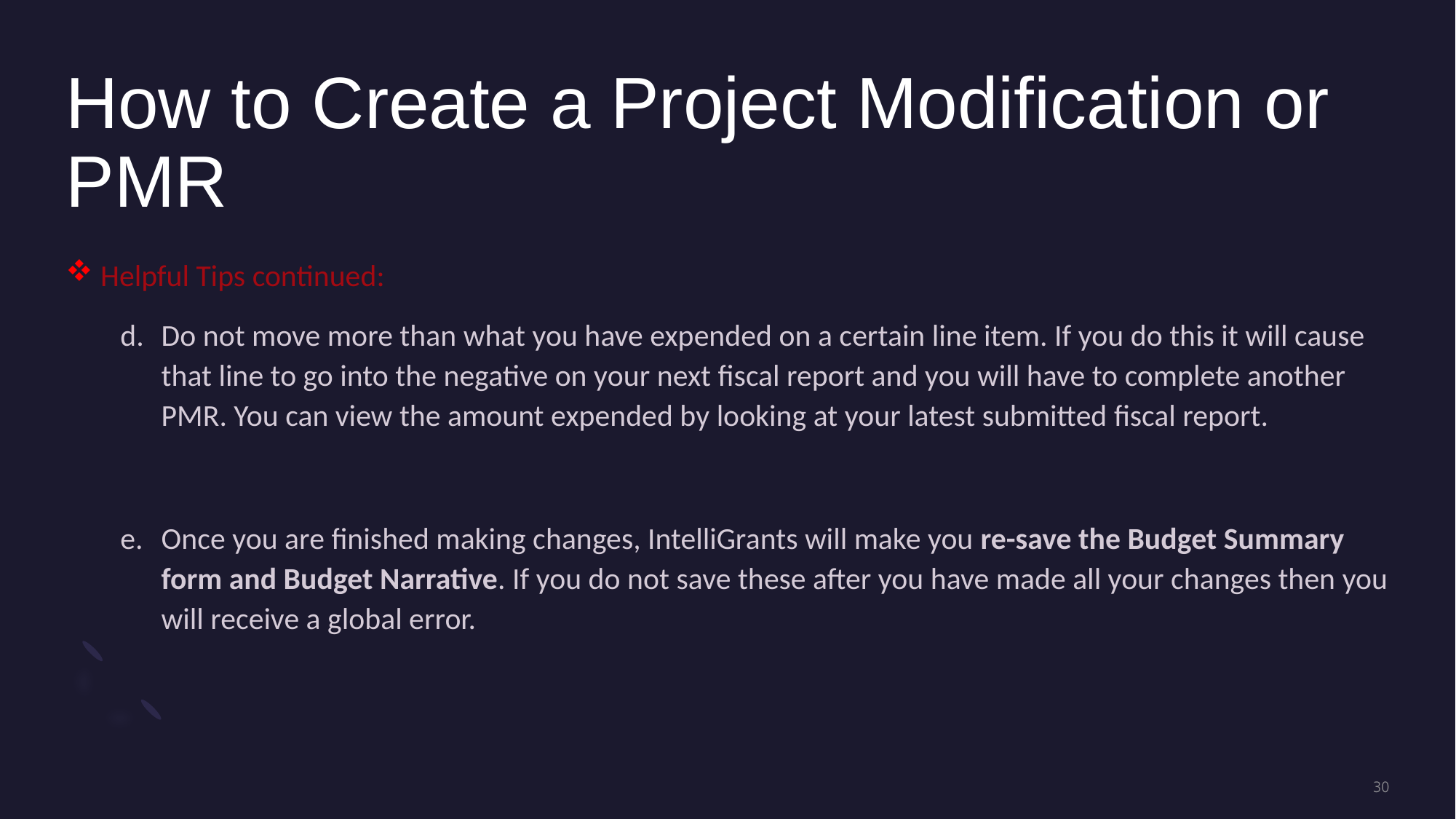

# How to Create a Project Modification or PMR
 Helpful Tips continued:
Do not move more than what you have expended on a certain line item. If you do this it will cause that line to go into the negative on your next fiscal report and you will have to complete another PMR. You can view the amount expended by looking at your latest submitted fiscal report.

Once you are finished making changes, IntelliGrants will make you re-save the Budget Summary form and Budget Narrative. If you do not save these after you have made all your changes then you will receive a global error.

30